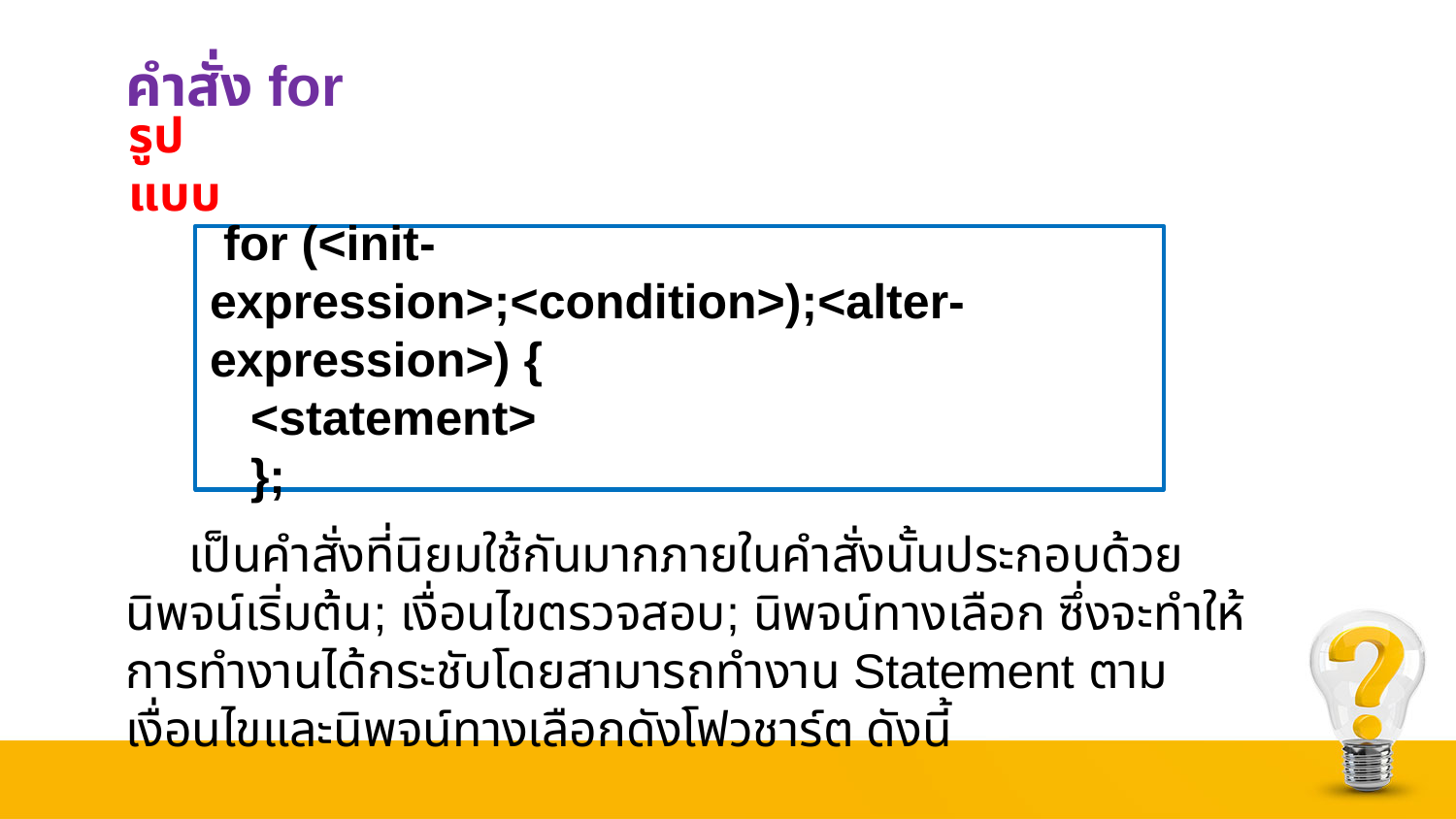

คำสั่ง for

     เป็นคำสั่งที่นิยมใช้กันมากภายในคำสั่งนั้นประกอบด้วย นิพจน์เริ่มต้น; เงื่อนไขตรวจสอบ; นิพจน์ทางเลือก ซึ่งจะทำให้การทำงานได้กระชับโดยสามารถทำงาน Statement ตามเงื่อนไขและนิพจน์ทางเลือกดังโฟวชาร์ต ดังนี้
รูปแบบ
 for (<init-expression>;<condition>);<alter-expression>) {
   <statement>
   };